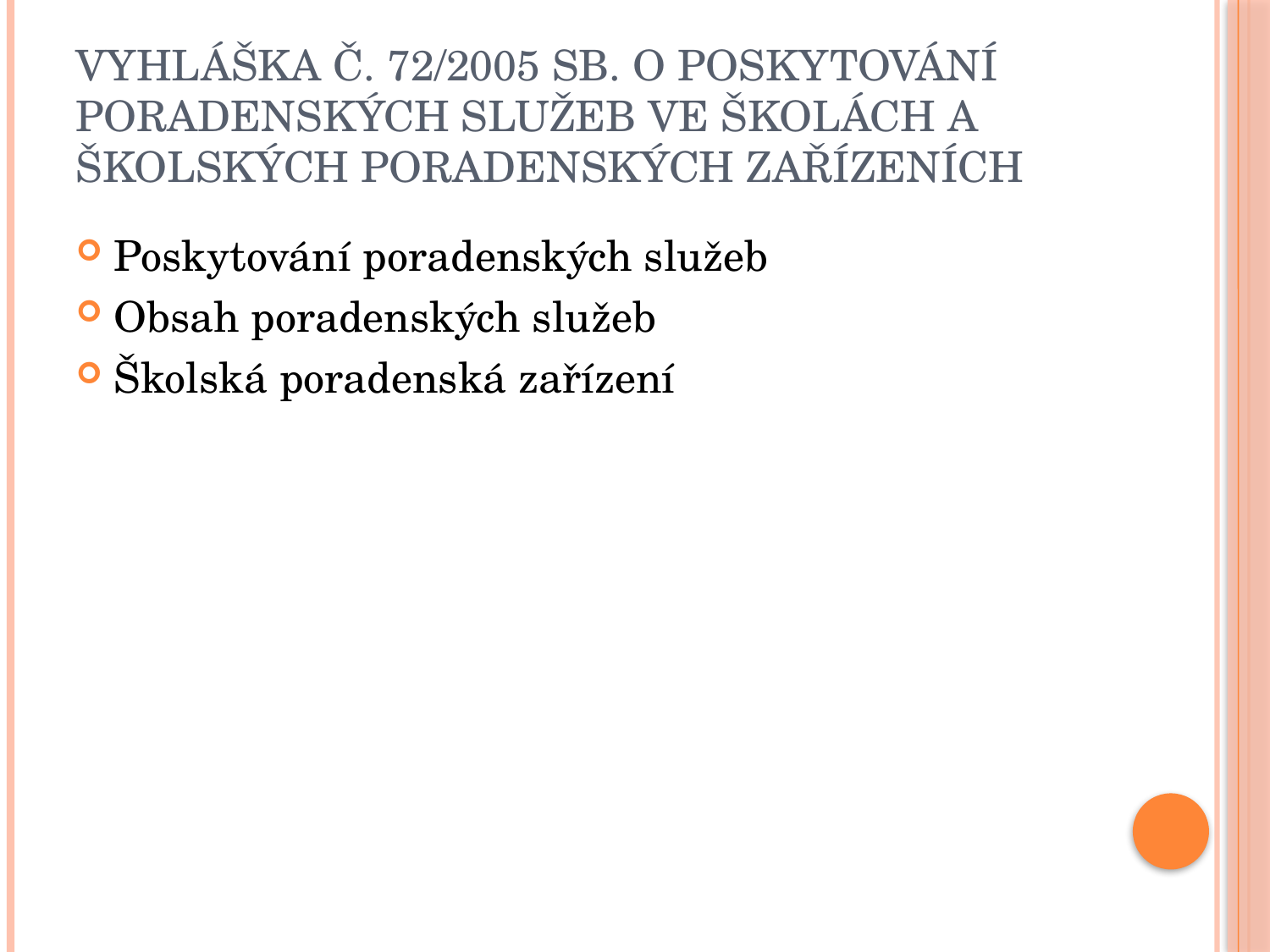

# Vyhláška č. 72/2005 Sb. O poskytování poradenských služeb ve školách a školských poradenských zařízeních
Poskytování poradenských služeb
Obsah poradenských služeb
Školská poradenská zařízení